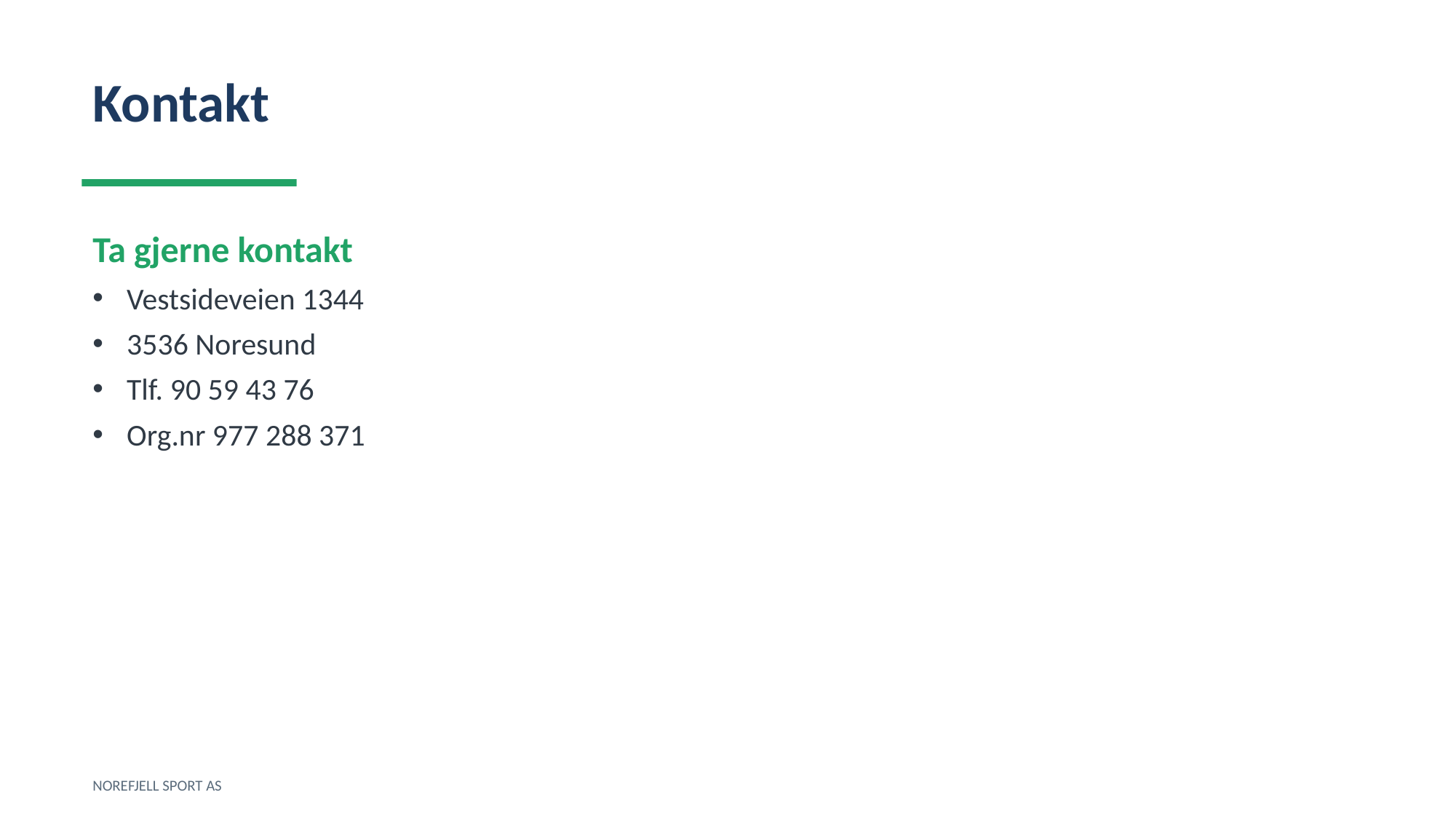

Kontakt

Ta gjerne kontakt
Vestsideveien 1344
3536 Noresund
Tlf. 90 59 43 76
Org.nr 977 288 371
NOREFJELL SPORT AS